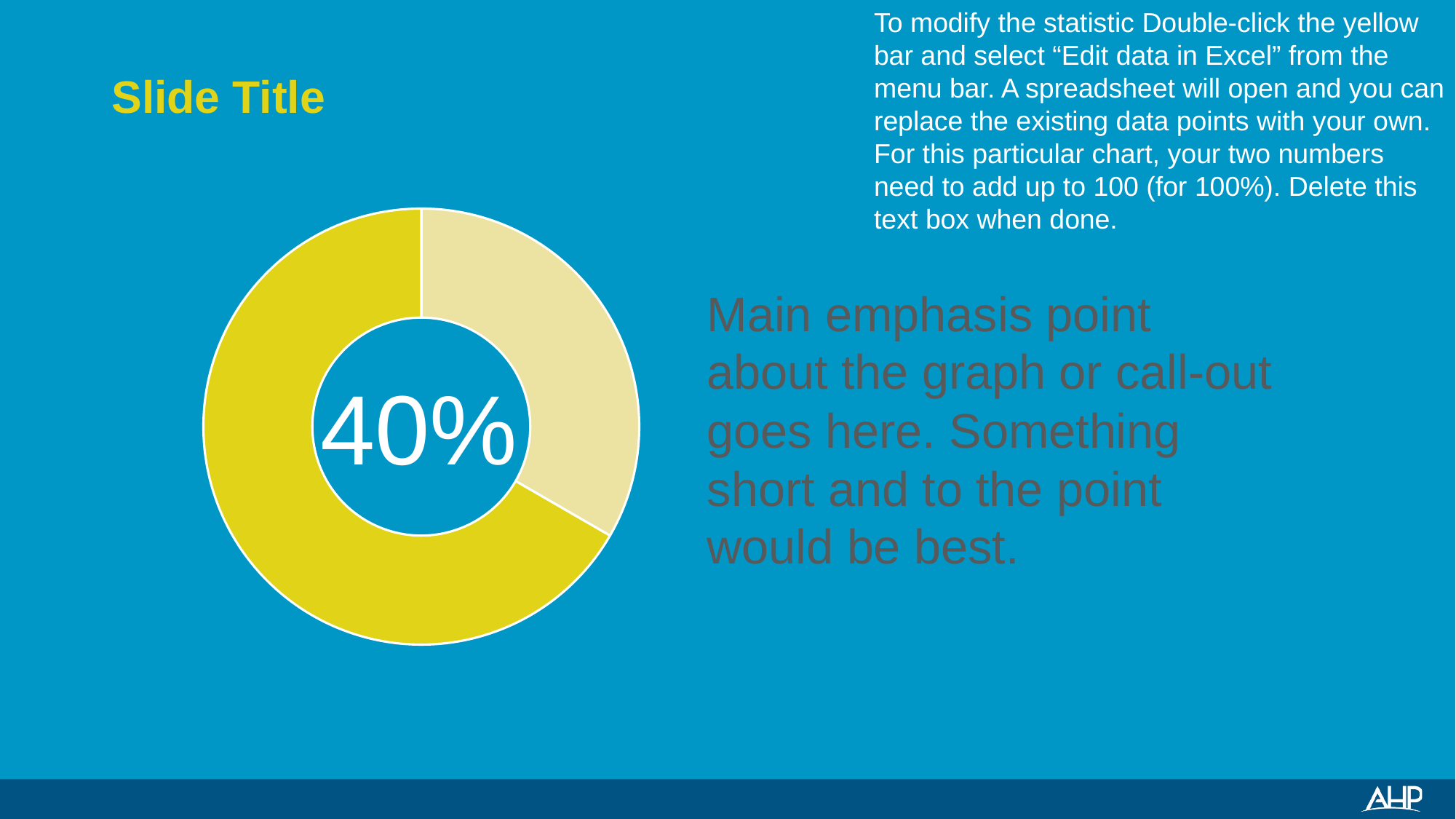

To modify the statistic Double-click the yellow bar and select “Edit data in Excel” from the menu bar. A spreadsheet will open and you can replace the existing data points with your own. For this particular chart, your two numbers need to add up to 100 (for 100%). Delete this text box when done.
Slide Title

### Chart

| Category | Sales |
|---|---|
|  | 40.0 |
|  | 80.0 |
|  | None |
Main emphasis point about the graph or call-out goes here. Something short and to the point would be best.
40%